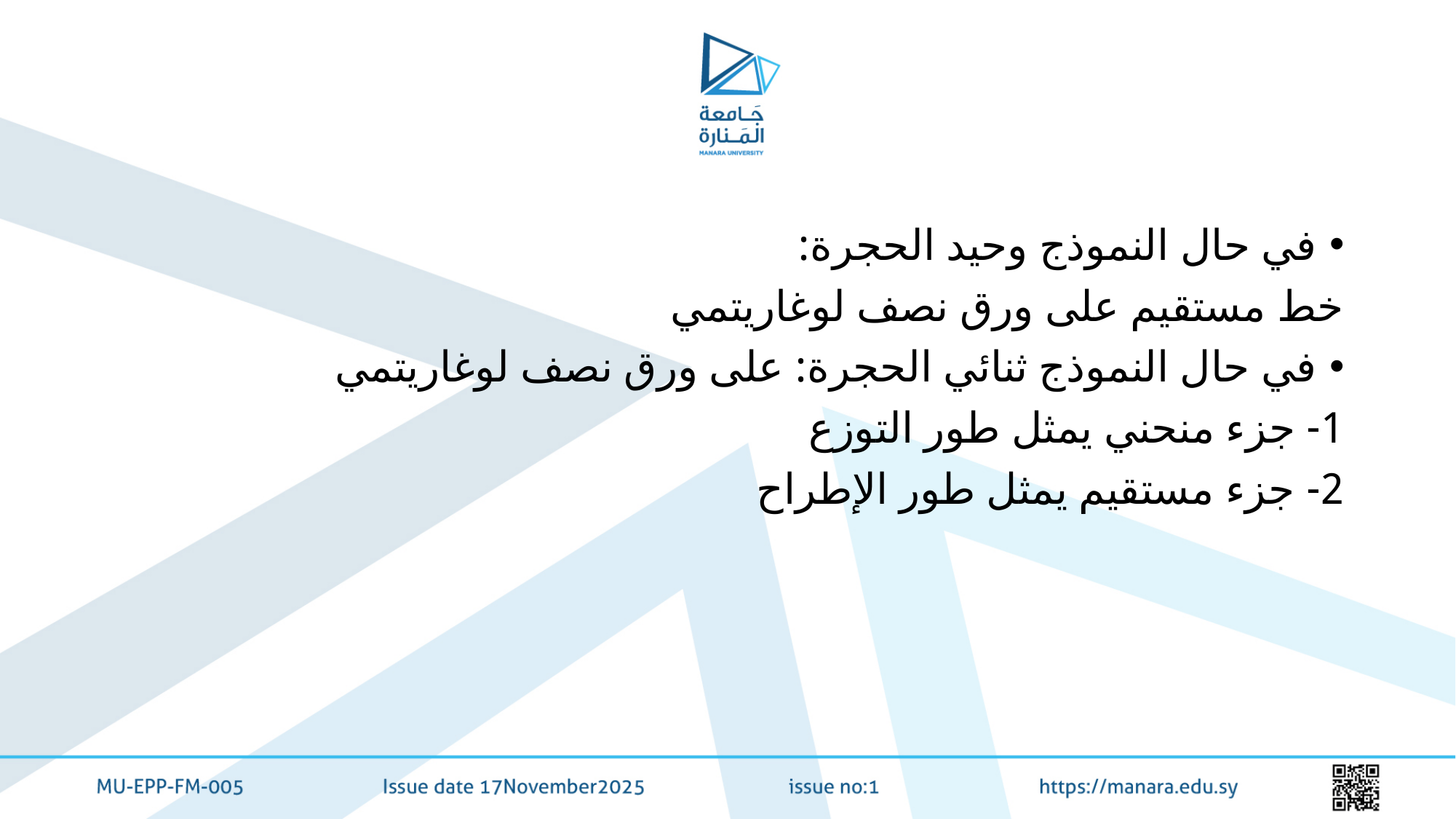

#
في حال النموذج وحيد الحجرة:
خط مستقيم على ورق نصف لوغاريتمي
في حال النموذج ثنائي الحجرة: على ورق نصف لوغاريتمي
1- جزء منحني يمثل طور التوزع
2- جزء مستقيم يمثل طور الإطراح